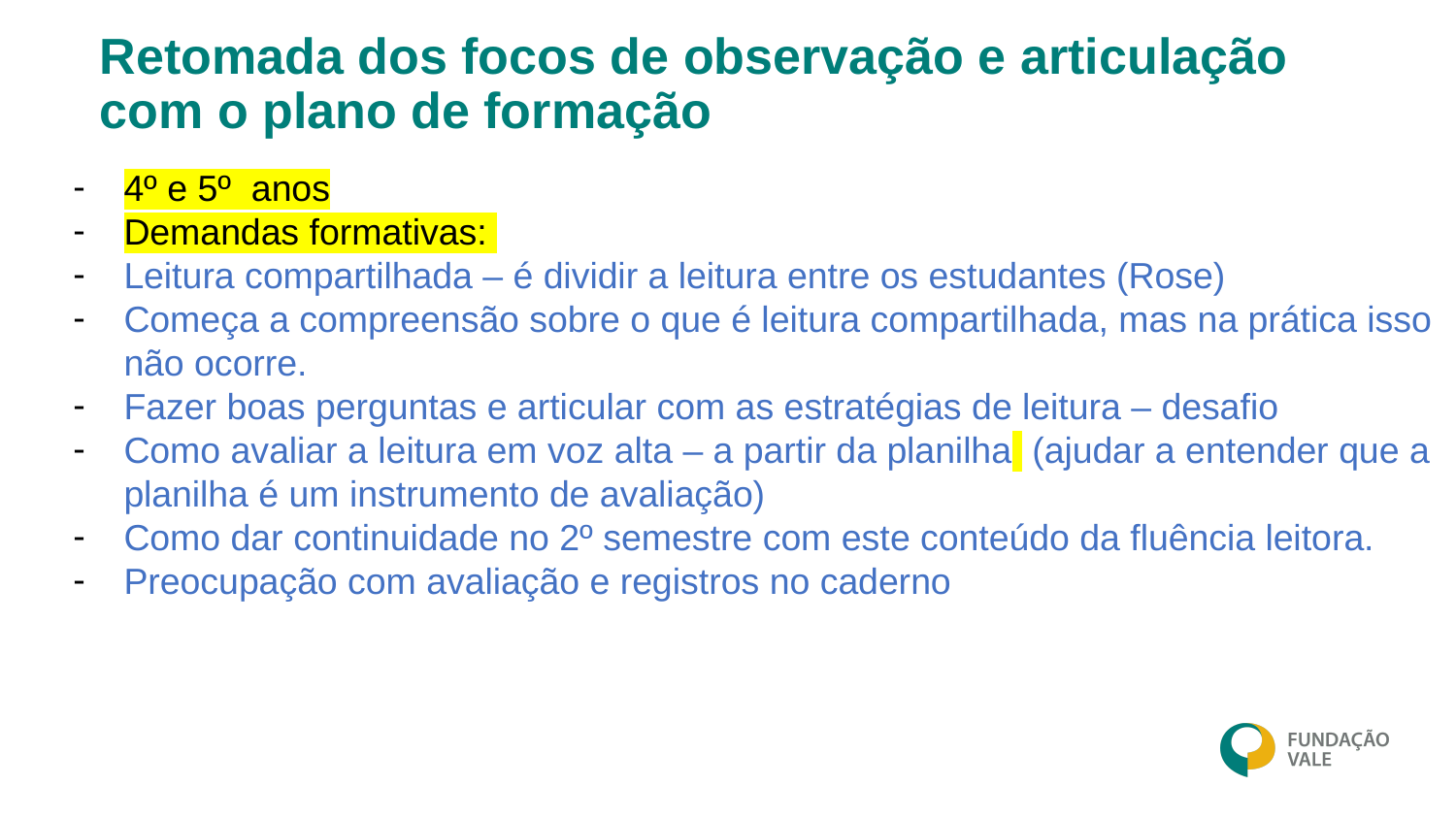

# Retomada dos focos de observação e articulação com o plano de formação

4º e 5º  anos
Demandas formativas:
Leitura compartilhada – é dividir a leitura entre os estudantes (Rose)
Começa a compreensão sobre o que é leitura compartilhada, mas na prática isso não ocorre.
Fazer boas perguntas e articular com as estratégias de leitura – desafio
Como avaliar a leitura em voz alta – a partir da planilha  (ajudar a entender que a planilha é um instrumento de avaliação)
Como dar continuidade no 2º semestre com este conteúdo da fluência leitora.
Preocupação com avaliação e registros no caderno